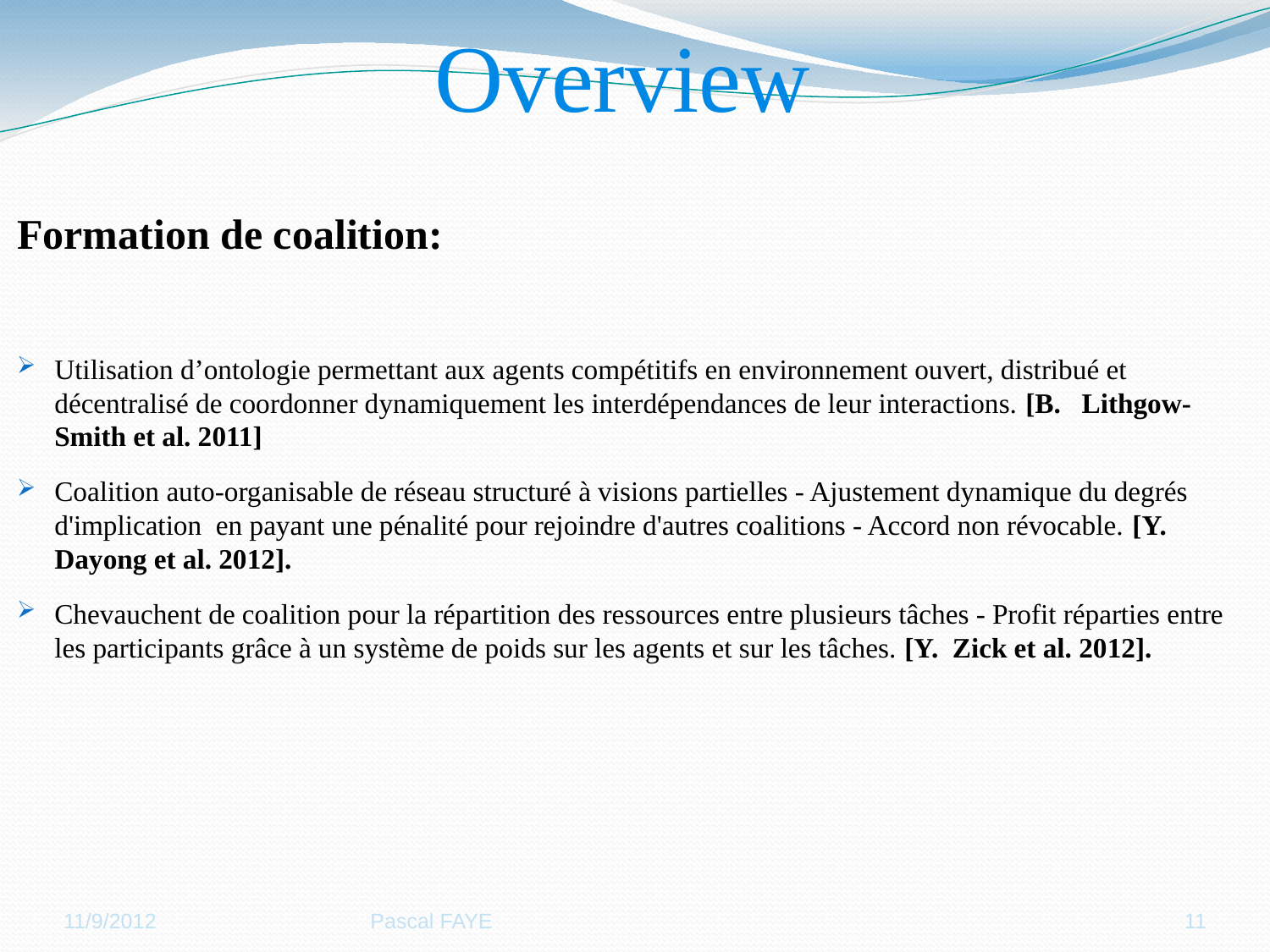

Overview
Formation de coalition:

Utilisation d’ontologie permettant aux agents compétitifs en environnement ouvert, distribué et décentralisé de coordonner dynamiquement les interdépendances de leur interactions. [B.   Lithgow-Smith et al. 2011]
Coalition auto-organisable de réseau structuré à visions partielles - Ajustement dynamique du degrés d'implication  en payant une pénalité pour rejoindre d'autres coalitions - Accord non révocable. [Y.  Dayong et al. 2012].
Chevauchent de coalition pour la répartition des ressources entre plusieurs tâches - Profit réparties entre les participants grâce à un système de poids sur les agents et sur les tâches. [Y.  Zick et al. 2012].

11/9/2012
Pascal FAYE
11